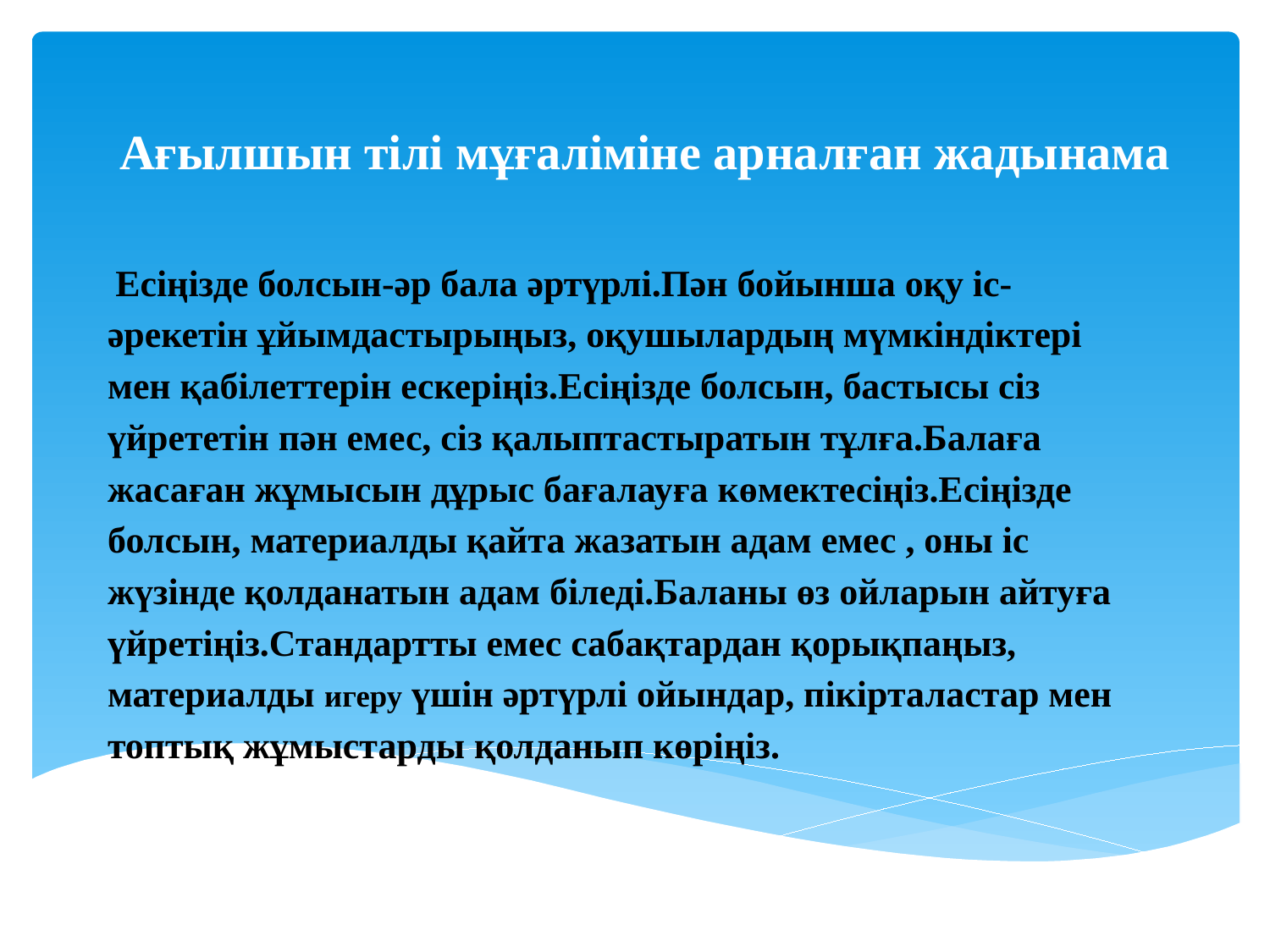

# Ағылшын тілі мұғаліміне арналған жадынама
 Есіңізде болсын-әр бала әртүрлі.Пән бойынша оқу іс-әрекетін ұйымдастырыңыз, оқушылардың мүмкіндіктері мен қабілеттерін ескеріңіз.Есіңізде болсын, бастысы сіз үйрететін пән емес, сіз қалыптастыратын тұлға.Балаға жасаған жұмысын дұрыс бағалауға көмектесіңіз.Есіңізде болсын, материалды қайта жазатын адам емес , оны іс жүзінде қолданатын адам біледі.Баланы өз ойларын айтуға үйретіңіз.Стандартты емес сабақтардан қорықпаңыз, материалды игеру үшін әртүрлі ойындар, пікірталастар мен топтық жұмыстарды қолданып көріңіз.